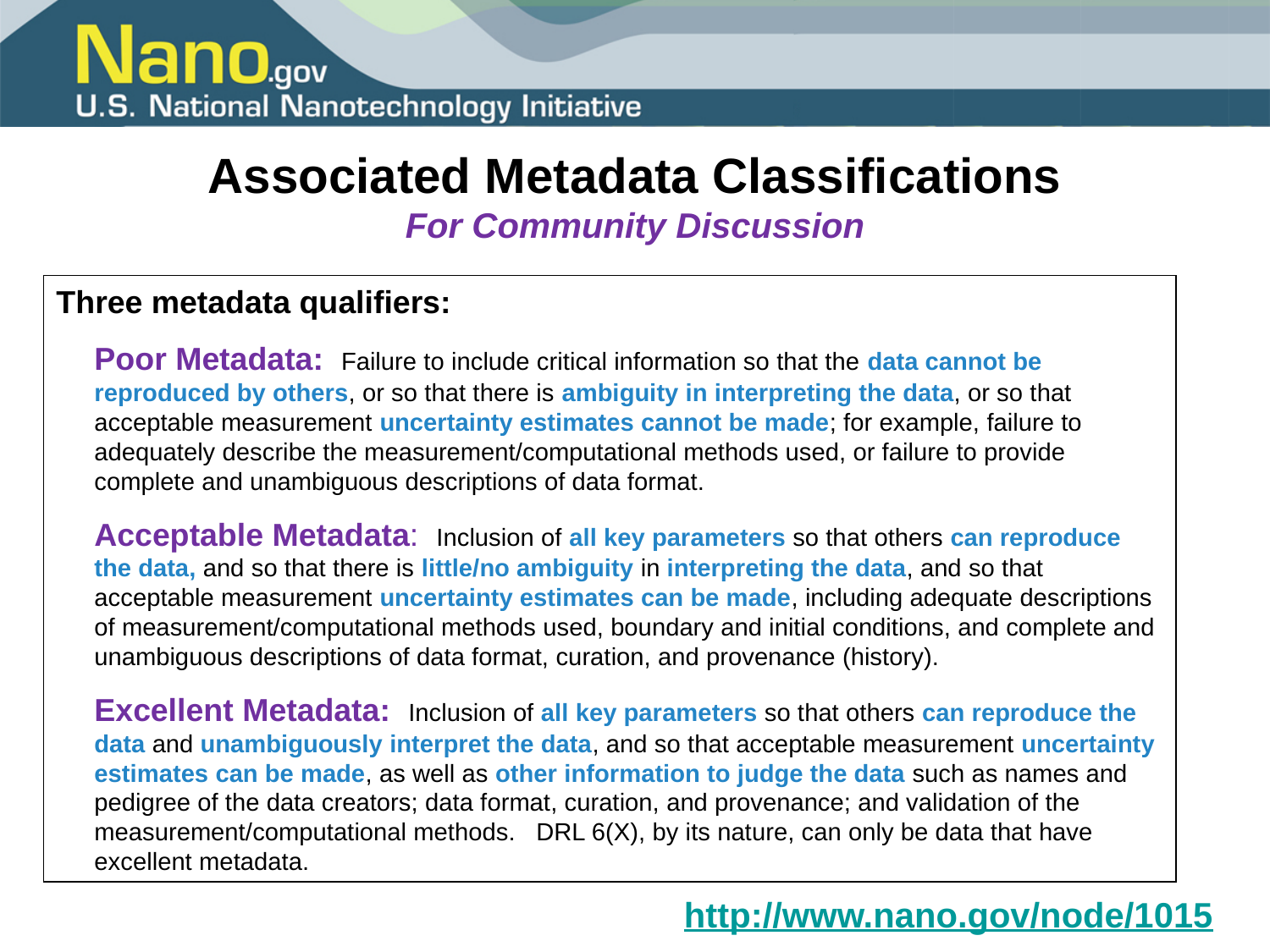

Associated Metadata Classifications
For Community Discussion
Three metadata qualifiers:
Poor Metadata:  Failure to include critical information so that the data cannot be reproduced by others, or so that there is ambiguity in interpreting the data, or so that acceptable measurement uncertainty estimates cannot be made; for example, failure to adequately describe the measurement/computational methods used, or failure to provide complete and unambiguous descriptions of data format.

Acceptable Metadata:  Inclusion of all key parameters so that others can reproduce the data, and so that there is little/no ambiguity in interpreting the data, and so that acceptable measurement uncertainty estimates can be made, including adequate descriptions of measurement/computational methods used, boundary and initial conditions, and complete and unambiguous descriptions of data format, curation, and provenance (history).

Excellent Metadata:  Inclusion of all key parameters so that others can reproduce the data and unambiguously interpret the data, and so that acceptable measurement uncertainty estimates can be made, as well as other information to judge the data such as names and pedigree of the data creators; data format, curation, and provenance; and validation of the measurement/computational methods.   DRL 6(X), by its nature, can only be data that have excellent metadata.

http://www.nano.gov/node/1015